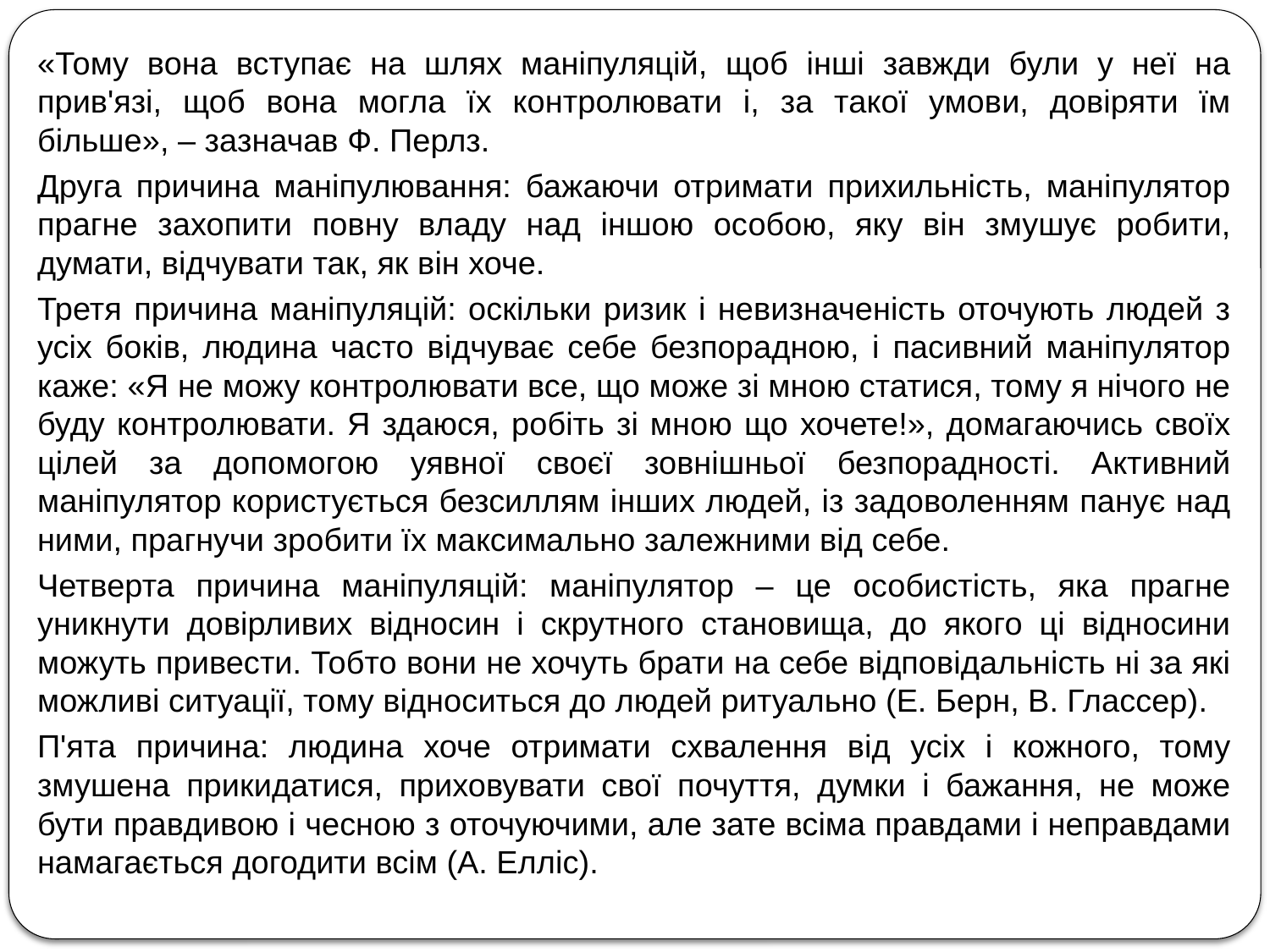

«Тому вона вступає на шлях маніпуляцій, щоб інші завжди були у неї на прив'язі, щоб вона могла їх контролювати і, за такої умови, довіряти їм більше», – зазначав Ф. Перлз.
Друга причина маніпулювання: бажаючи отримати прихильність, маніпулятор прагне захопити повну владу над іншою особою, яку він змушує робити, думати, відчувати так, як він хоче.
Третя причина маніпуляцій: оскільки ризик і невизначеність оточують людей з усіх боків, людина часто відчуває себе безпорадною, і пасивний маніпулятор каже: «Я не можу контролювати все, що може зі мною статися, тому я нічого не буду контролювати. Я здаюся, робіть зі мною що хочете!», домагаючись своїх цілей за допомогою уявної своєї зовнішньої безпорадності. Активний маніпулятор користується безсиллям інших людей, із задоволенням панує над ними, прагнучи зробити їх максимально залежними від себе.
Четверта причина маніпуляцій: маніпулятор – це особистість, яка прагне уникнути довірливих відносин і скрутного становища, до якого ці відносини можуть привести. Тобто вони не хочуть брати на себе відповідальність ні за які можливі ситуації, тому відноситься до людей ритуально (Е. Берн, В. Глассер).
П'ята причина: людина хоче отримати схвалення від усіх і кожного, тому змушена прикидатися, приховувати свої почуття, думки і бажання, не може бути правдивою і чесною з оточуючими, але зате всіма правдами і неправдами намагається догодити всім (А. Елліс).